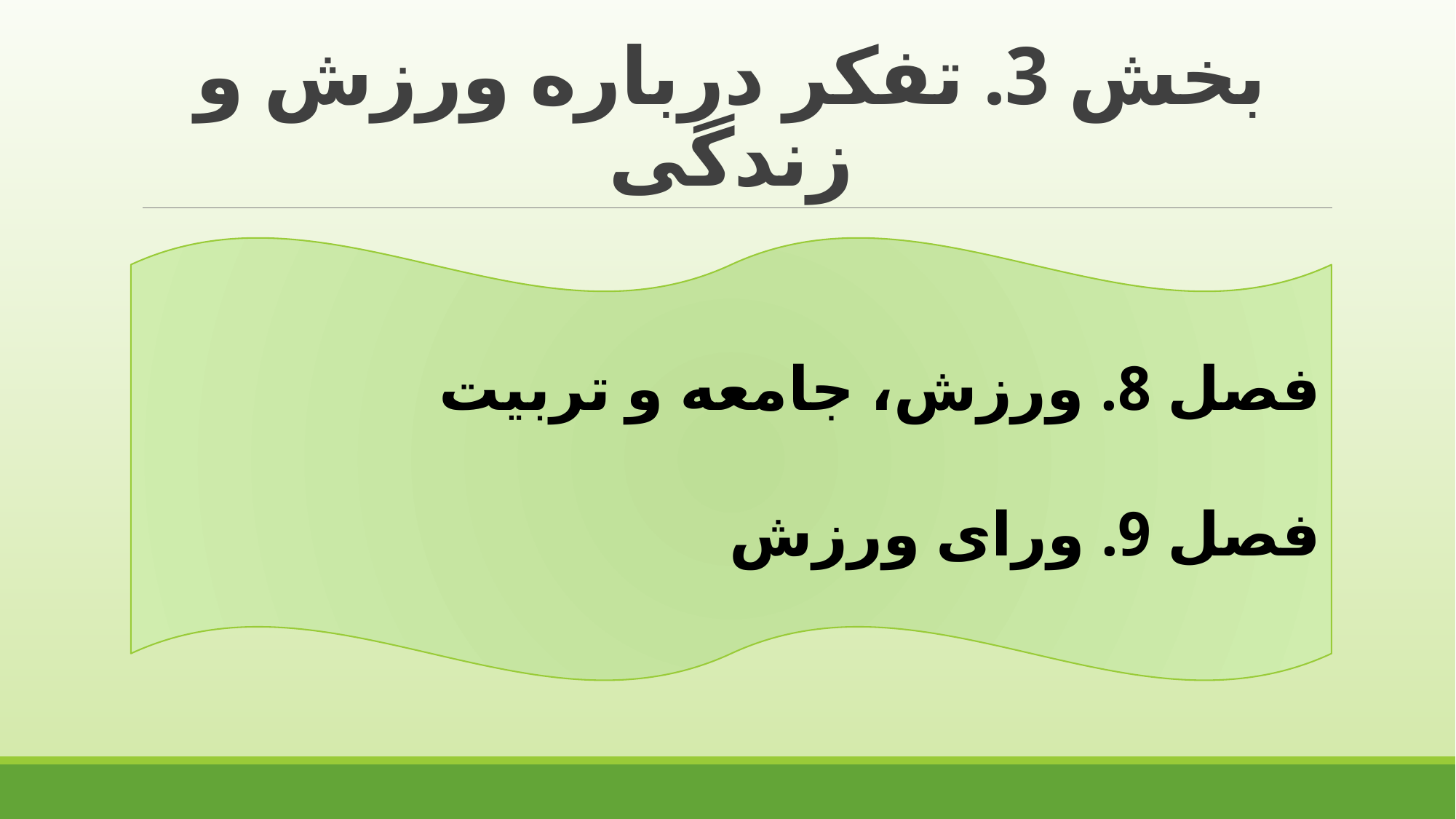

# بخش 3. تفکر درباره ورزش و زندگی
فصل 8. ورزش، جامعه و تربیت

فصل 9. ورای ورزش